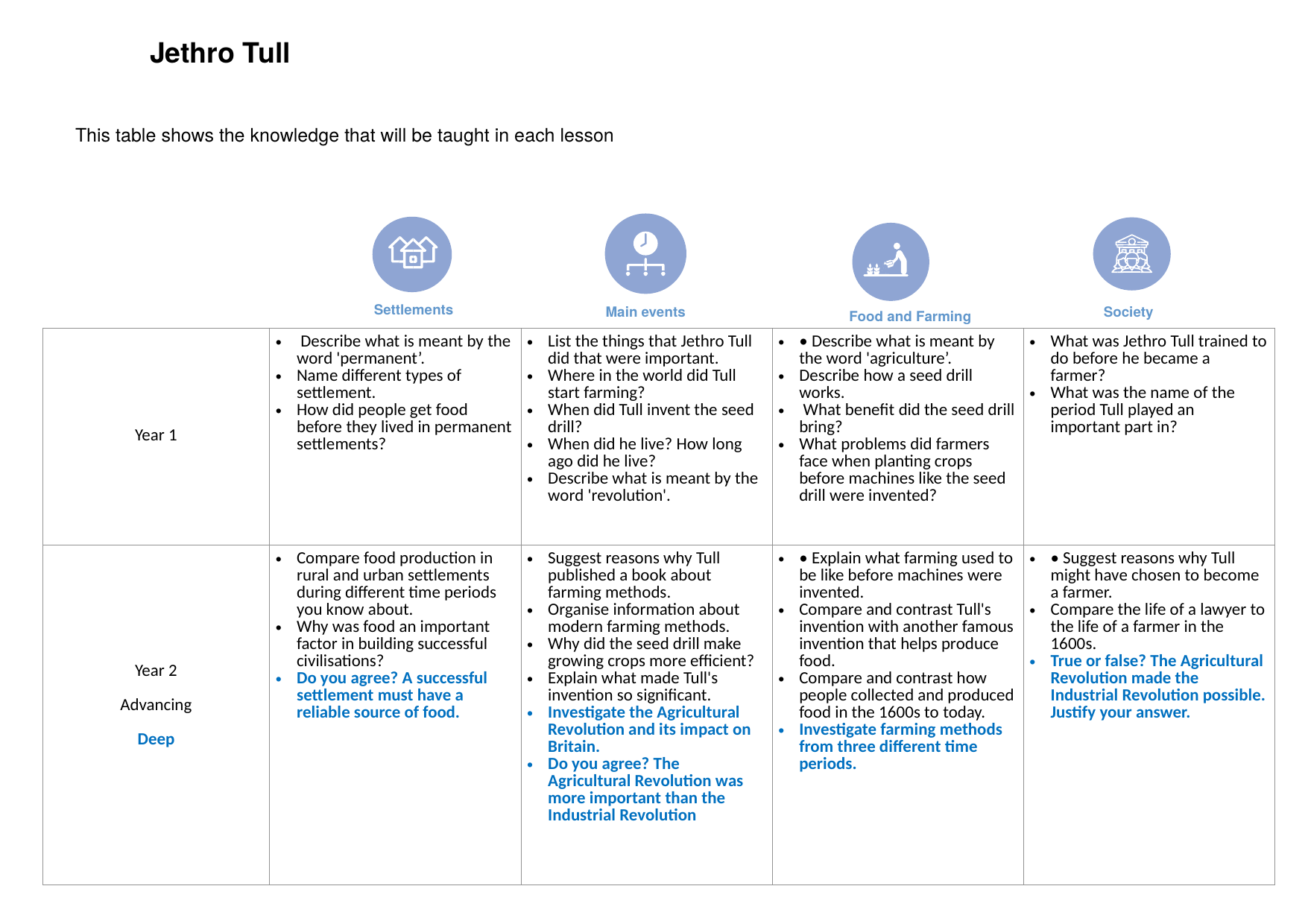

Jethro Tull
This table shows the knowledge that will be taught in each lesson

Settlements
Main events
Society
Food and Farming
| Year 1 | Describe what is meant by the word 'permanent’. Name different types of settlement. How did people get food before they lived in permanent settlements? | List the things that Jethro Tull did that were important. Where in the world did Tull start farming? When did Tull invent the seed drill? When did he live? How long ago did he live? Describe what is meant by the word 'revolution'. | • Describe what is meant by the word 'agriculture’. Describe how a seed drill works. What benefit did the seed drill bring? What problems did farmers face when planting crops before machines like the seed drill were invented? | What was Jethro Tull trained to do before he became a farmer? What was the name of the period Tull played an important part in? |
| --- | --- | --- | --- | --- |
| Year 2 Advancing Deep | Compare food production in rural and urban settlements during different time periods you know about. Why was food an important factor in building successful civilisations? Do you agree? A successful settlement must have a reliable source of food. | Suggest reasons why Tull published a book about farming methods. Organise information about modern farming methods. Why did the seed drill make growing crops more efficient? Explain what made Tull's invention so significant. Investigate the Agricultural Revolution and its impact on Britain. Do you agree? The Agricultural Revolution was more important than the Industrial Revolution | • Explain what farming used to be like before machines were invented. Compare and contrast Tull's invention with another famous invention that helps produce food. Compare and contrast how people collected and produced food in the 1600s to today. Investigate farming methods from three different time periods. | • Suggest reasons why Tull might have chosen to become a farmer. Compare the life of a lawyer to the life of a farmer in the 1600s. True or false? The Agricultural Revolution made the Industrial Revolution possible. Justify your answer. |